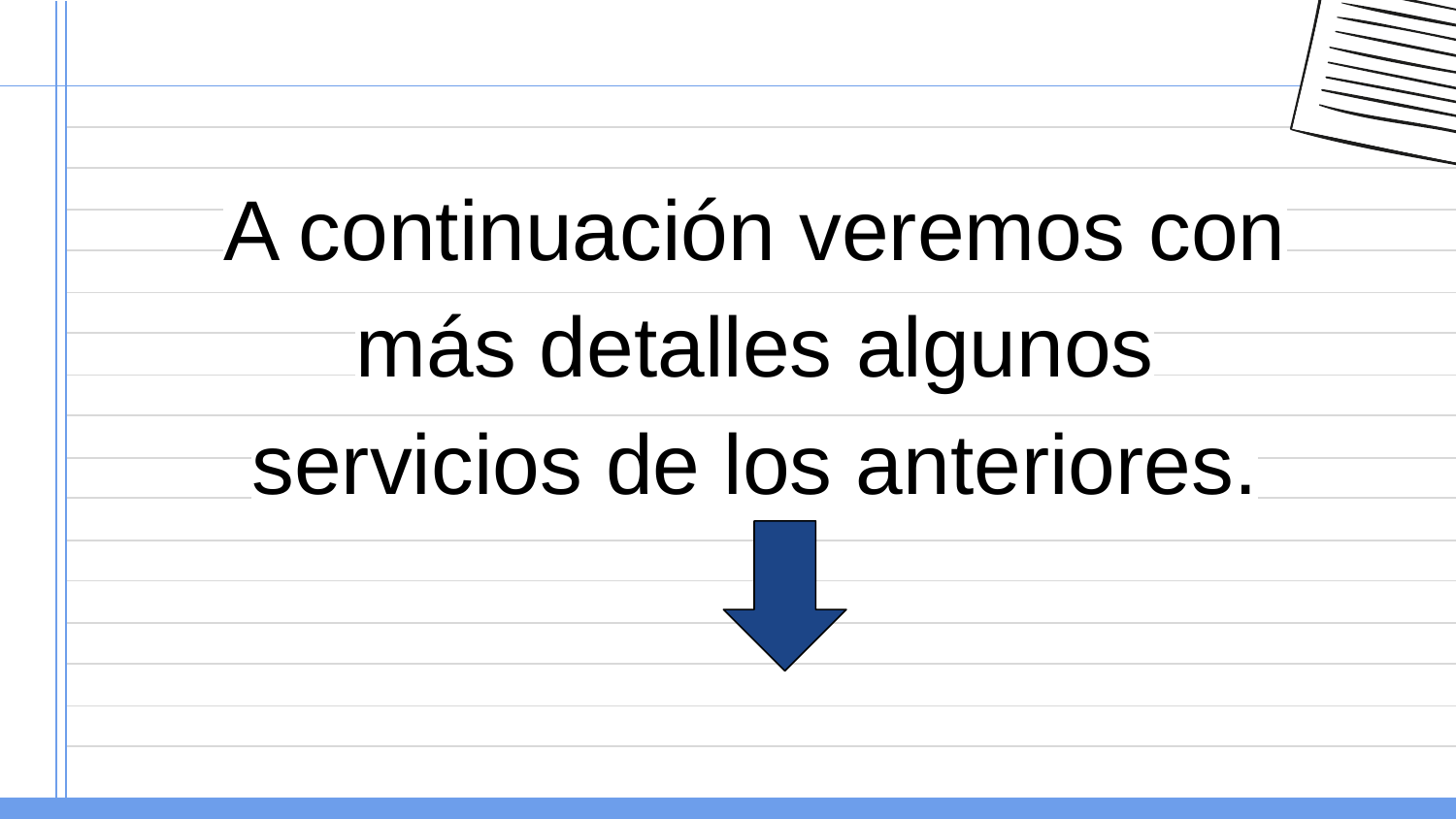

A continuación veremos con más detalles algunos servicios de los anteriores.